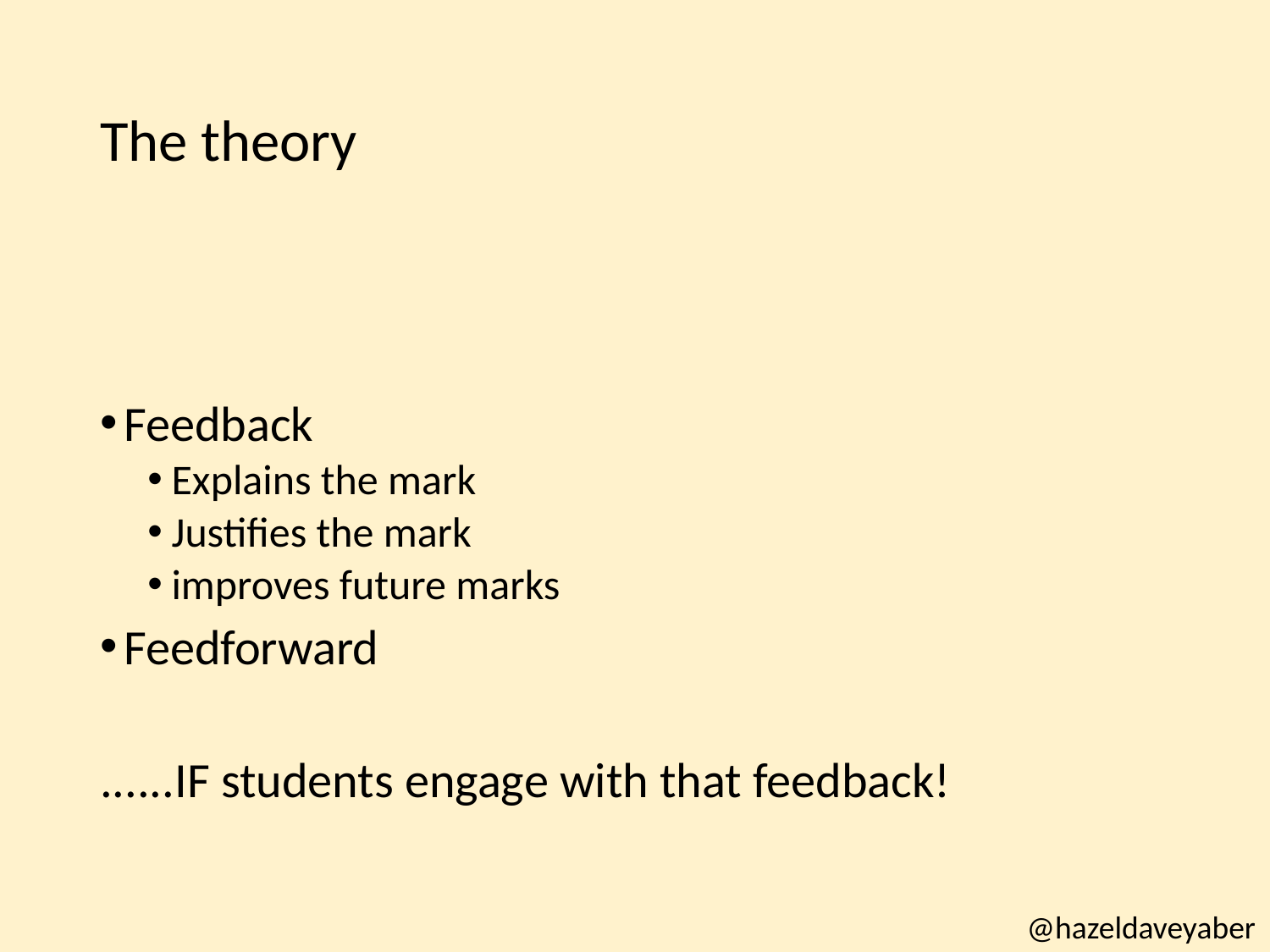

# The theory

Feedback
Explains the mark
Justifies the mark
improves future marks
Feedforward

......IF students engage with that feedback!
@hazeldaveyaber